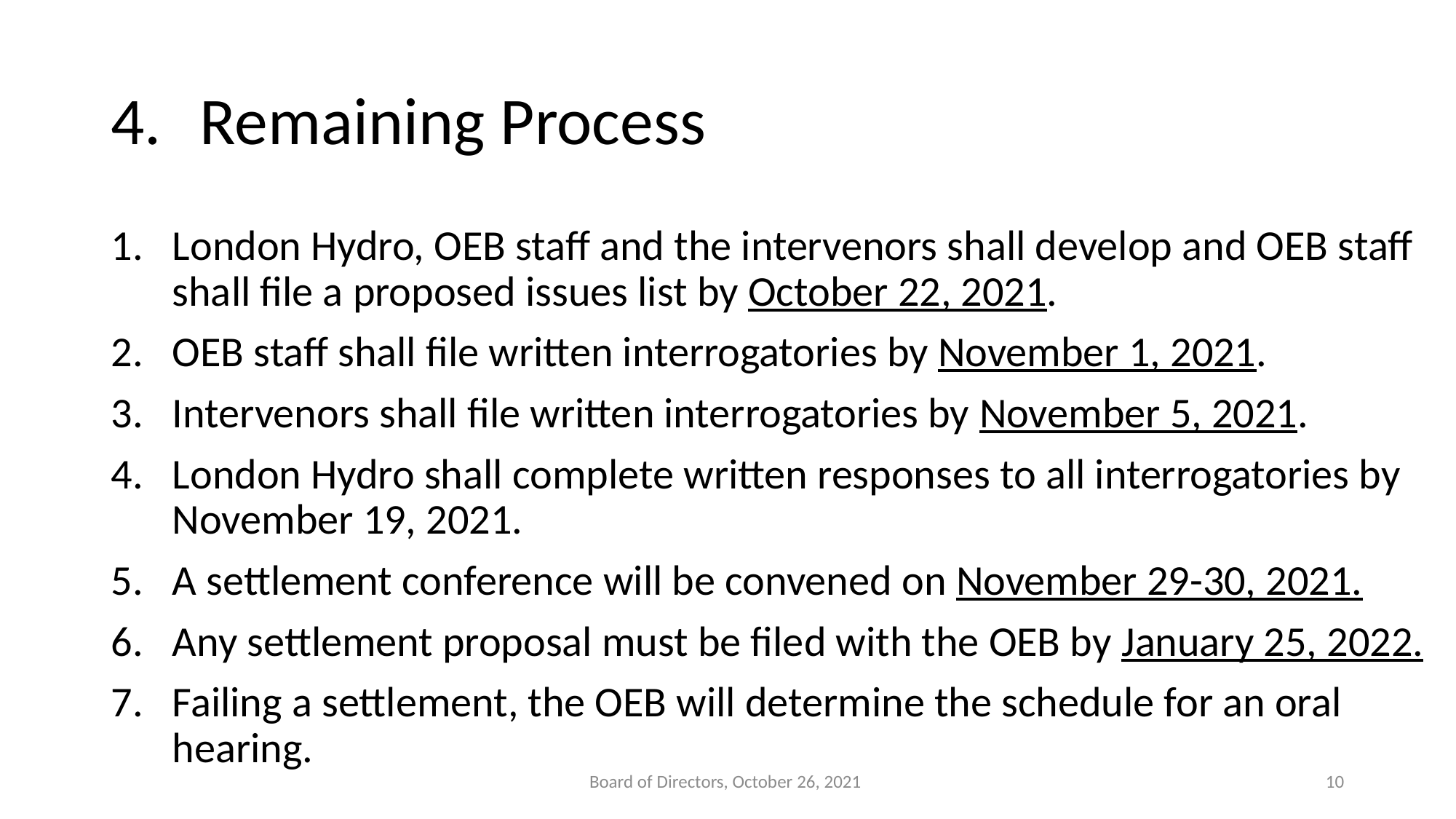

# Remaining Process
London Hydro, OEB staff and the intervenors shall develop and OEB staff shall file a proposed issues list by October 22, 2021.
OEB staff shall file written interrogatories by November 1, 2021.
Intervenors shall file written interrogatories by November 5, 2021.
London Hydro shall complete written responses to all interrogatories by November 19, 2021.
A settlement conference will be convened on November 29-30, 2021.
Any settlement proposal must be filed with the OEB by January 25, 2022.
Failing a settlement, the OEB will determine the schedule for an oral hearing.

Board of Directors, October 26, 2021
10